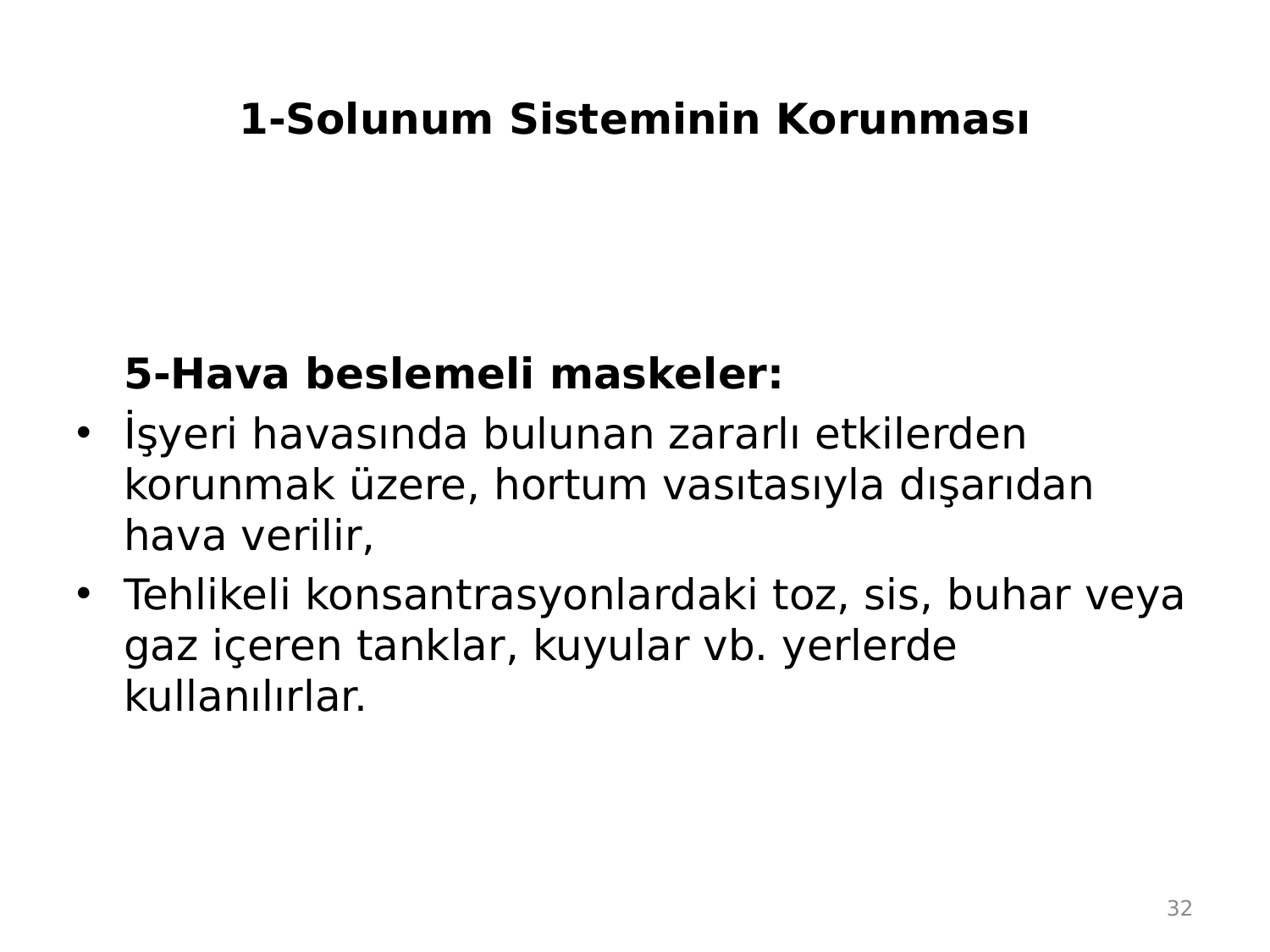

# 1-Solunum Sisteminin Korunması

	5-Hava beslemeli maskeler:
İşyeri havasında bulunan zararlı etkilerden korunmak üzere, hortum vasıtasıyla dışarıdan hava verilir,
Tehlikeli konsantrasyonlardaki toz, sis, buhar veya gaz içeren tanklar, kuyular vb. yerlerde kullanılırlar.

32